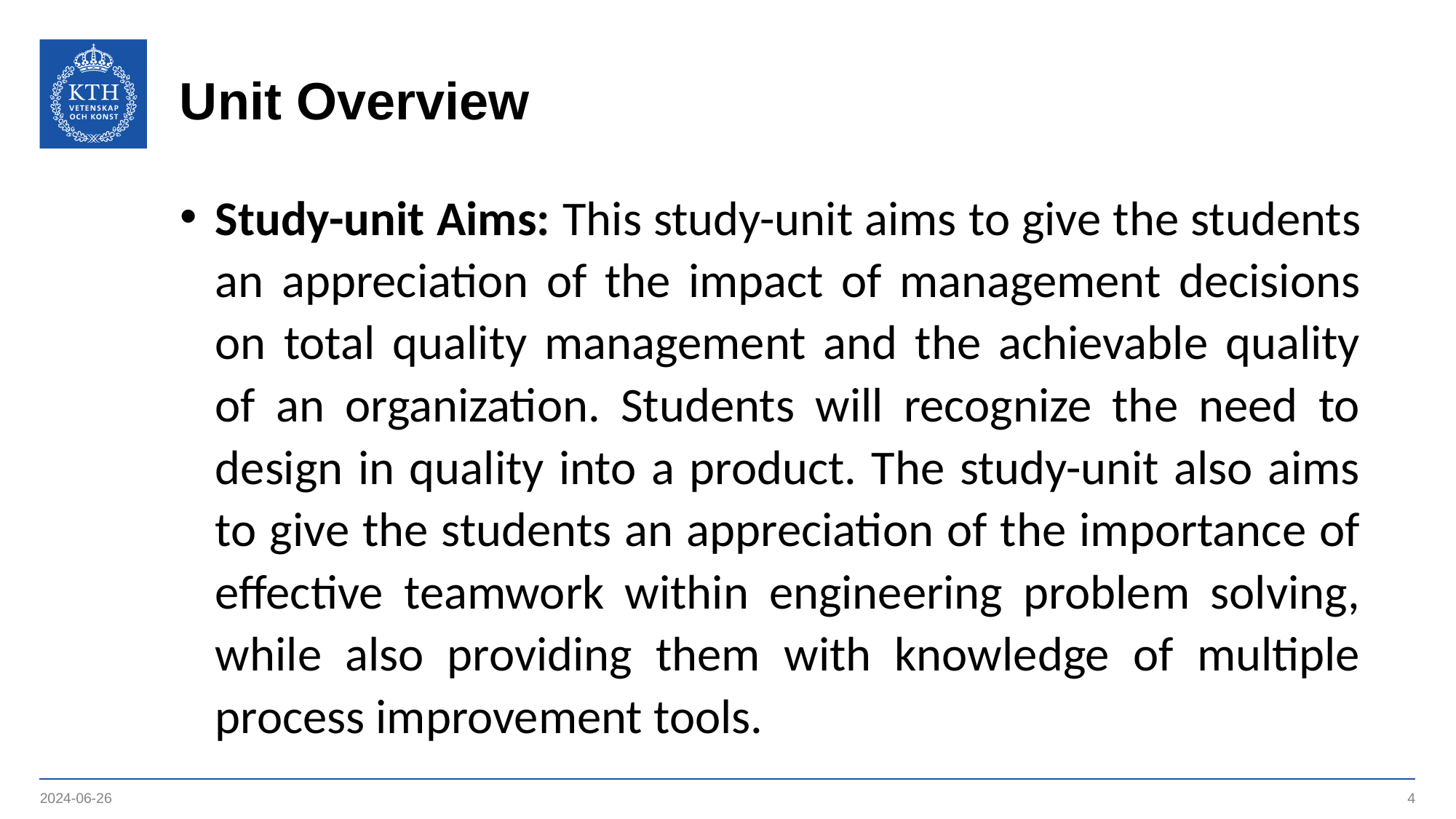

# Unit Overview
Study-unit Aims: This study-unit aims to give the students an appreciation of the impact of management decisions on total quality management and the achievable quality of an organization. Students will recognize the need to design in quality into a product. The study-unit also aims to give the students an appreciation of the importance of effective teamwork within engineering problem solving, while also providing them with knowledge of multiple process improvement tools.

2024-06-26
4